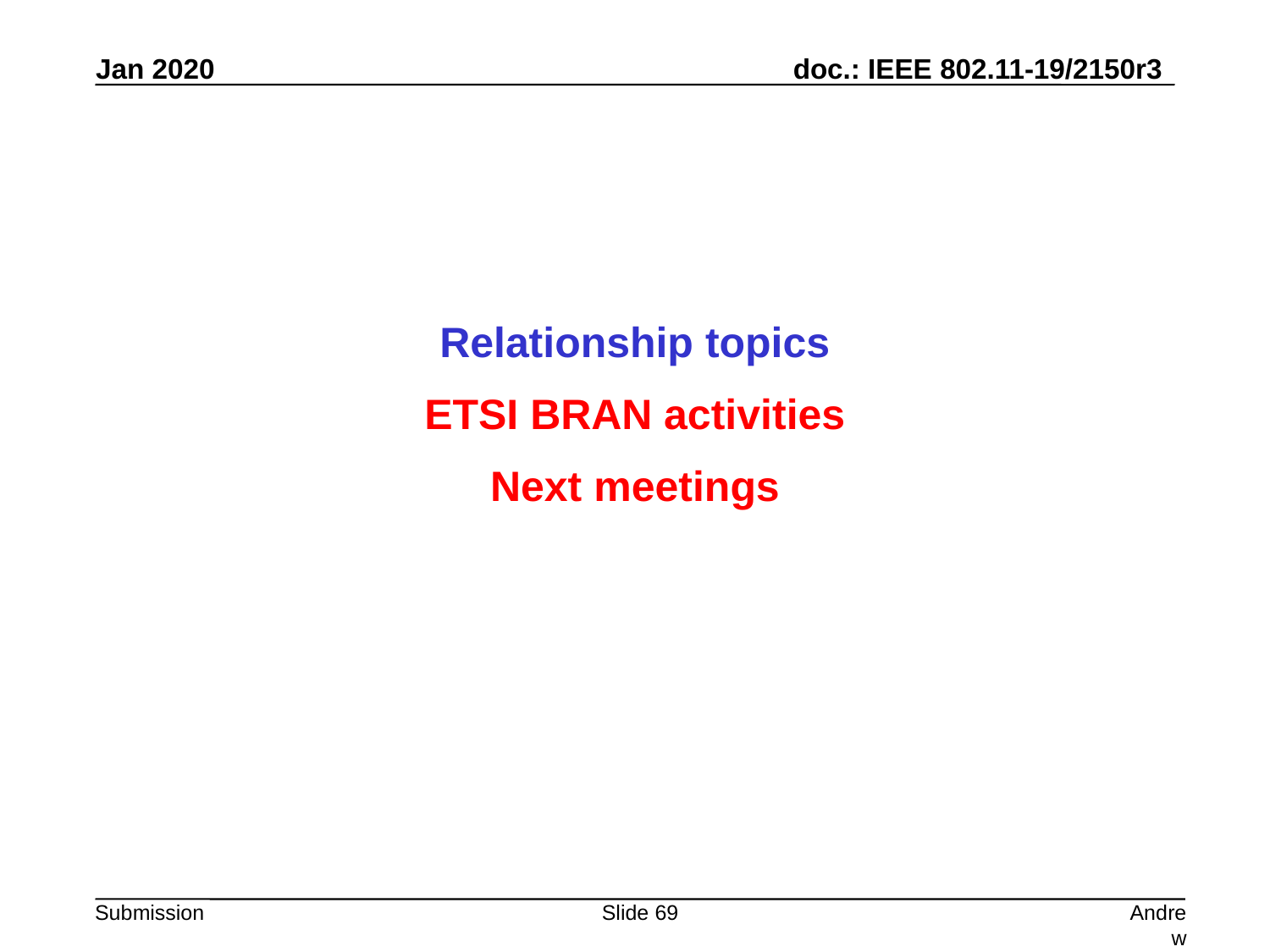

Relationship topics
ETSI BRAN activities
Next meetings
Slide 69
Andrew Myles, Cisco